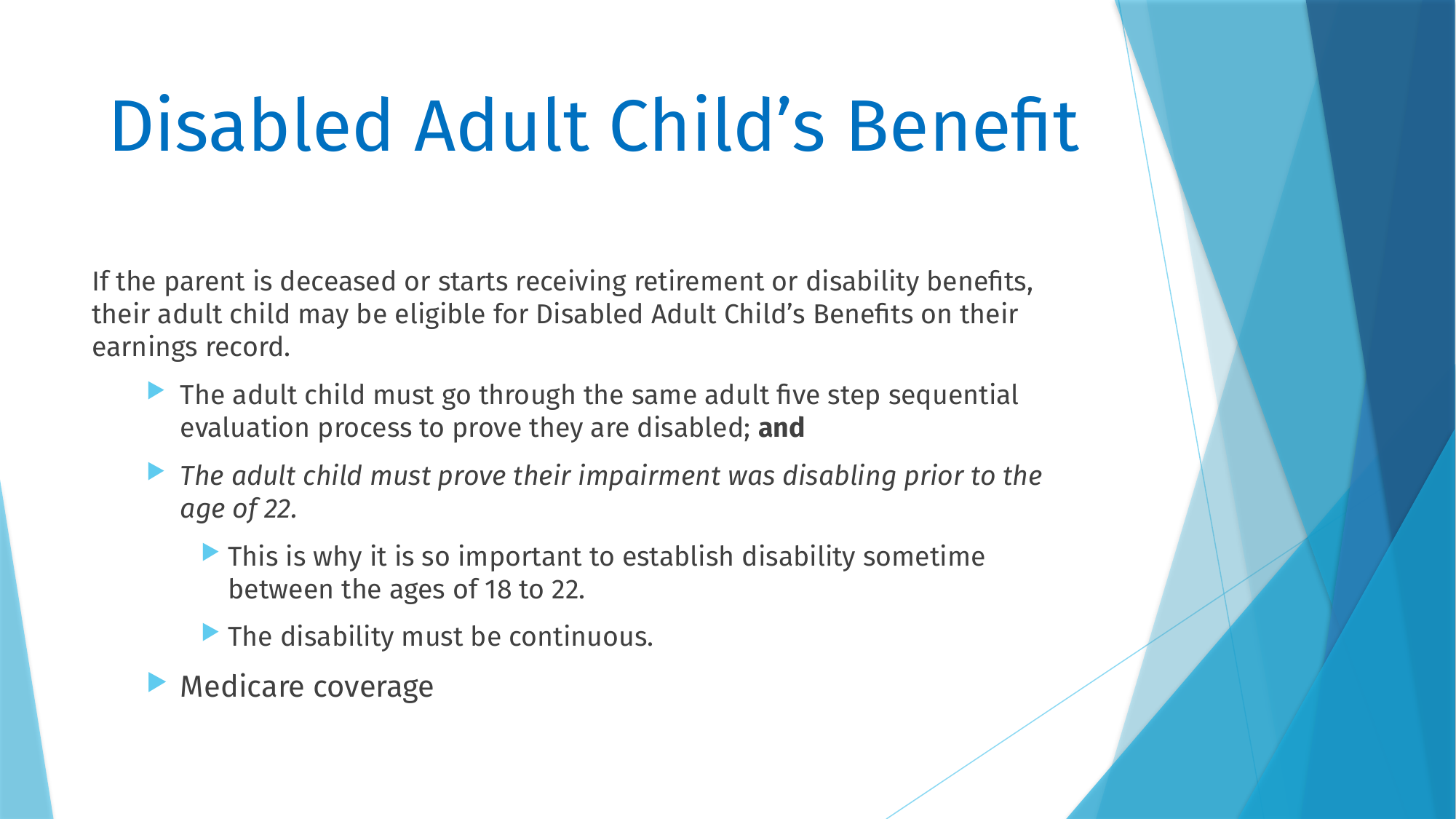

# Disabled Adult Child’s Benefit
If the parent is deceased or starts receiving retirement or disability benefits, their adult child may be eligible for Disabled Adult Child’s Benefits on their earnings record.
The adult child must go through the same adult five step sequential evaluation process to prove they are disabled; and
The adult child must prove their impairment was disabling prior to the age of 22.
This is why it is so important to establish disability sometime between the ages of 18 to 22.
The disability must be continuous.
Medicare coverage